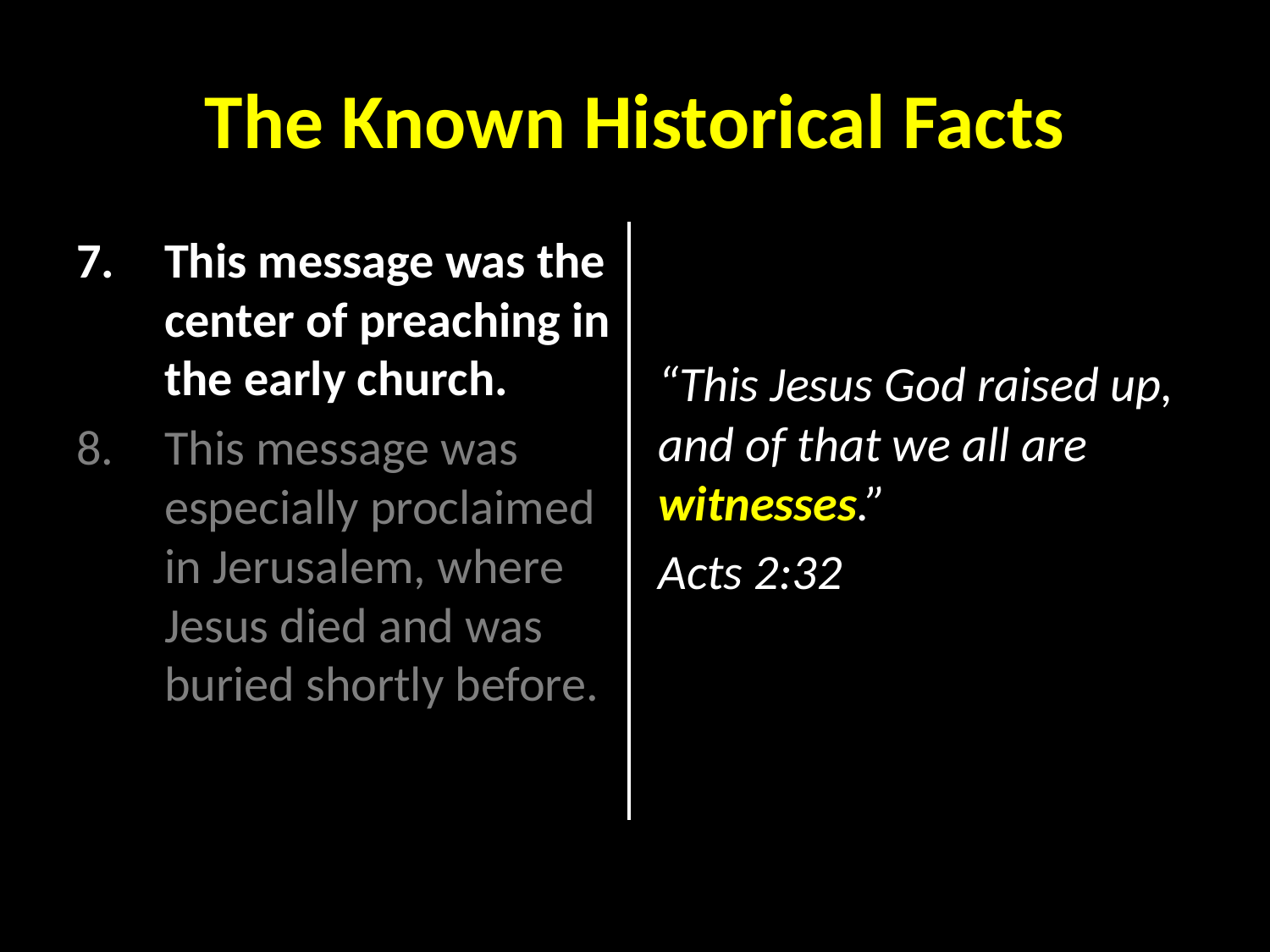

# The Known Historical Facts
This message was the center of preaching in the early church.
This message was especially proclaimed in Jerusalem, where Jesus died and was buried shortly before.
“This Jesus God raised up, and of that we all are witnesses.”
Acts 2:32